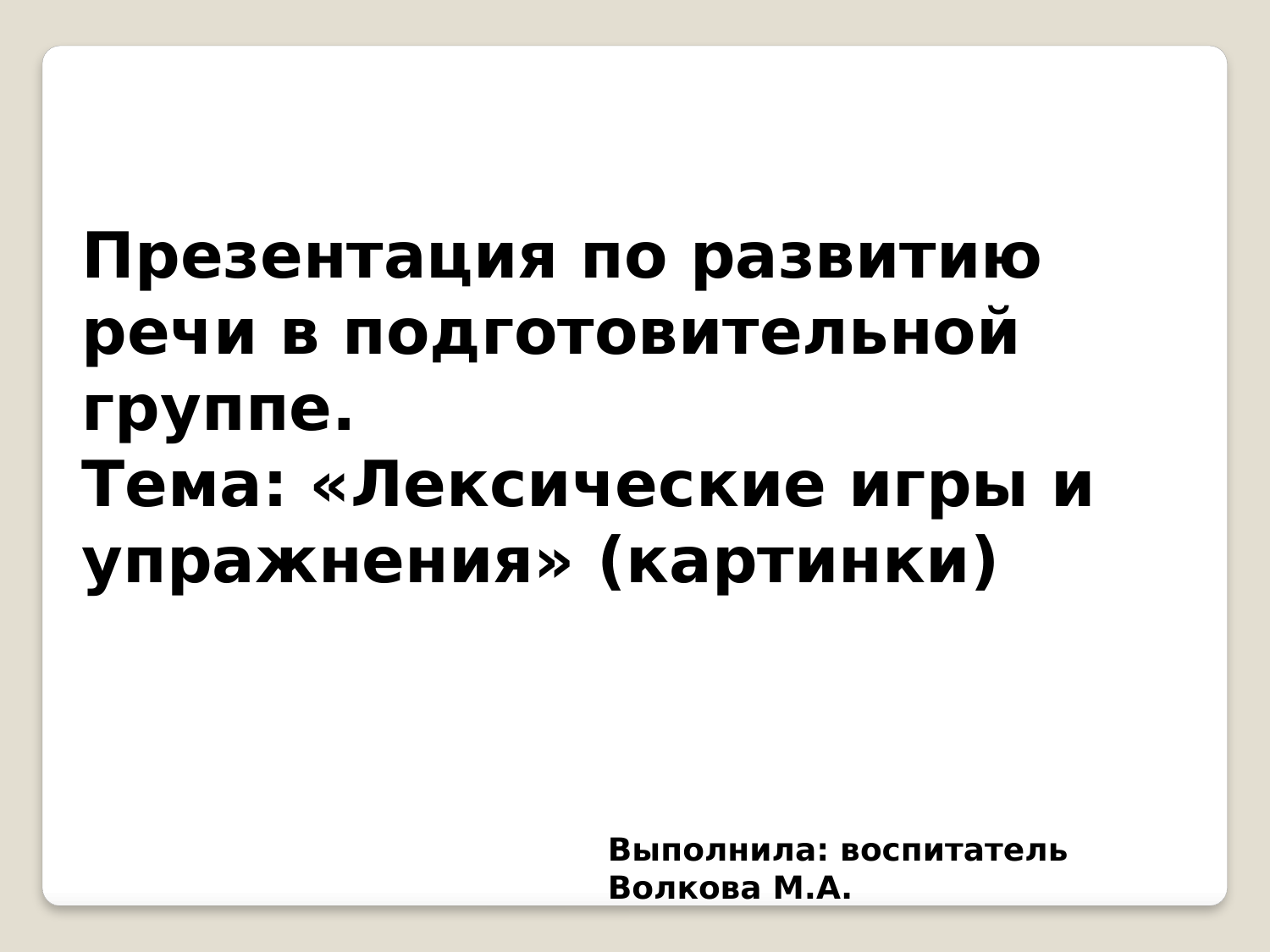

Презентация по развитию речи в подготовительной     группе.
Тема: «Лексические игры и упражнения» (картинки)
Выполнила: воспитатель Волкова М.А.